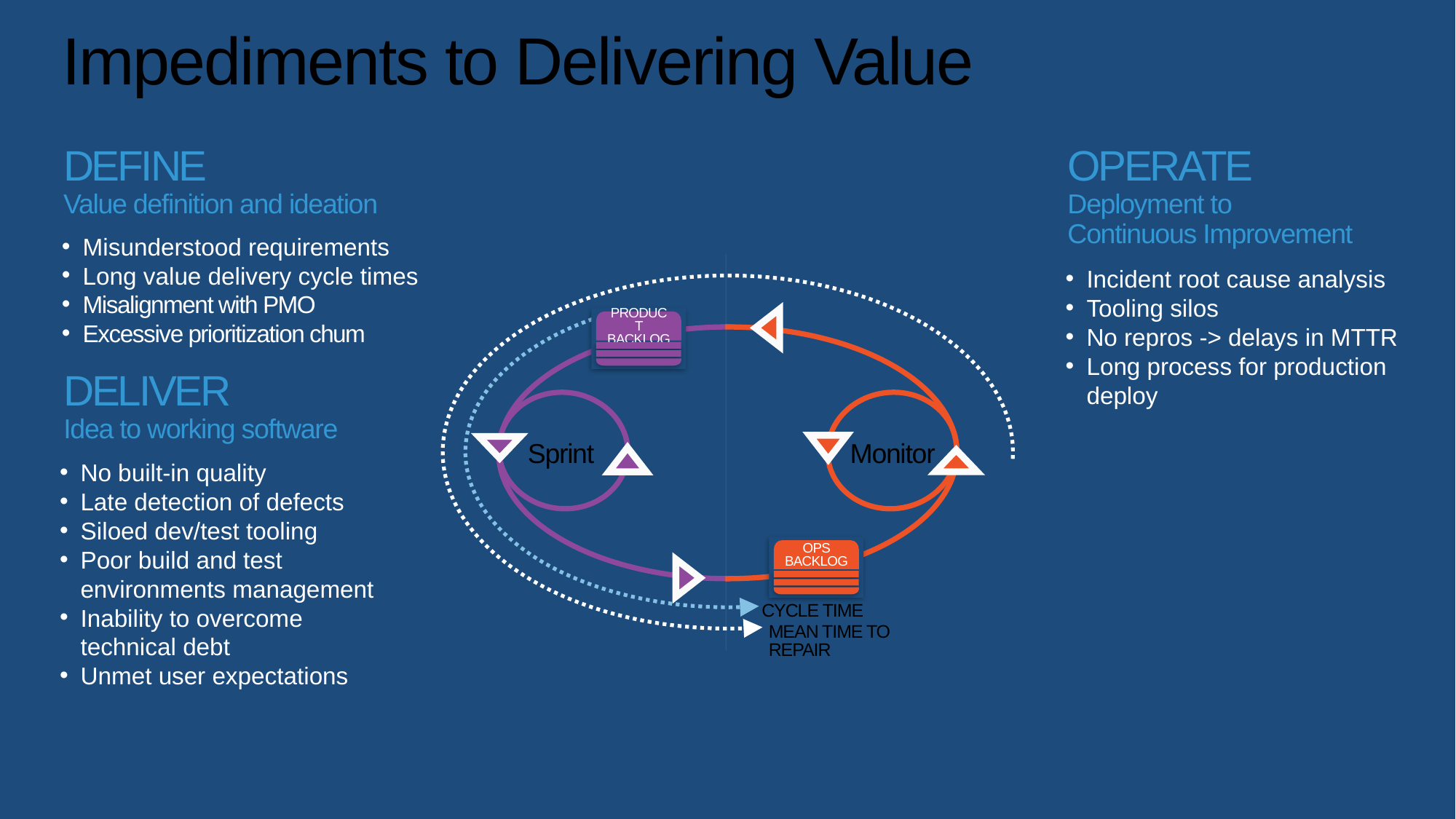

# Impediments to Delivering Value
DEFINE
Value definition and ideation
OPERATE
Deployment to
Continuous Improvement
Misunderstood requirements
Long value delivery cycle times
Misalignment with PMO
Excessive prioritization chum

PRODUCT BACKLOG

Sprint

Monitor

OPS BACKLOG

CYCLE TIME
MEAN TIME TO REPAIR
Incident root cause analysis
Tooling silos
No repros -> delays in MTTR
Long process for production deploy
DELIVER
Idea to working software
No built-in quality
Late detection of defects
Siloed dev/test tooling
Poor build and test
environments management
Inability to overcome
technical debt
Unmet user expectations